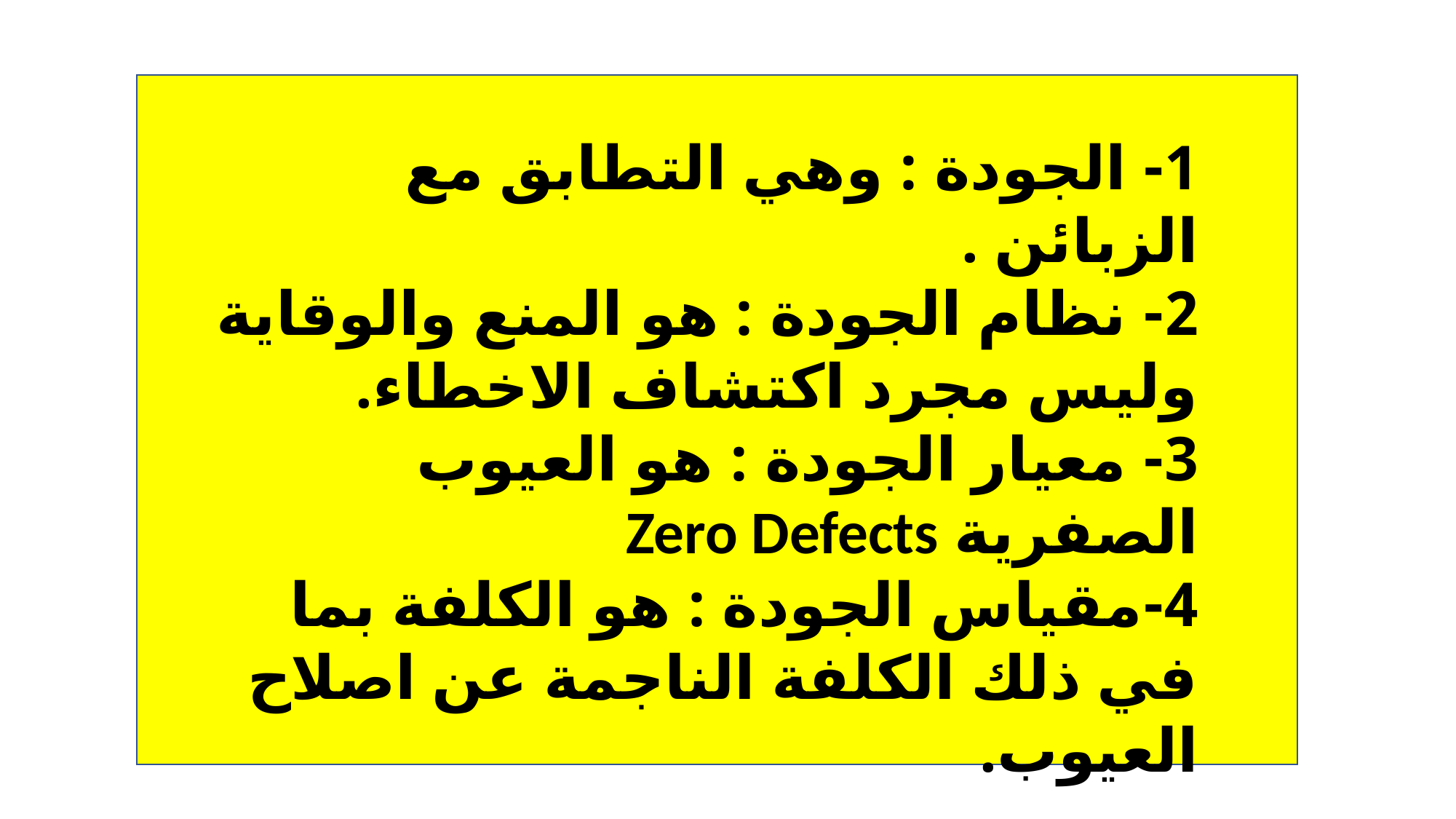

1- الجودة : وهي التطابق مع الزبائن .
2- نظام الجودة : هو المنع والوقاية وليس مجرد اكتشاف الاخطاء.
3- معيار الجودة : هو العيوب الصفرية Zero Defects
4-مقياس الجودة : هو الكلفة بما في ذلك الكلفة الناجمة عن اصلاح العيوب.